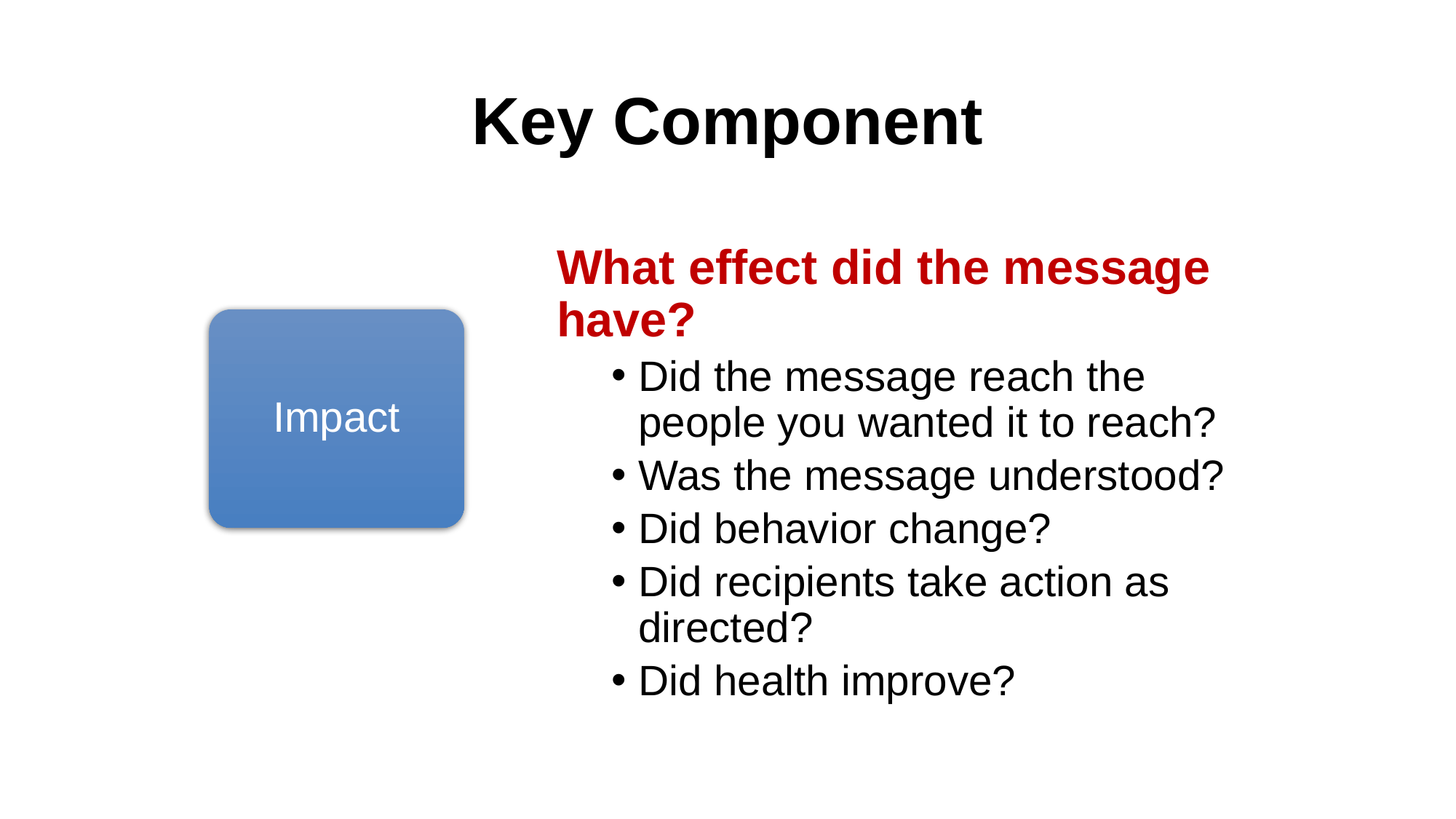

# Key Component
What effect did the message have?
Did the message reach the people you wanted it to reach?
Was the message understood?
Did behavior change?
Did recipients take action as directed?
Did health improve?

Impact